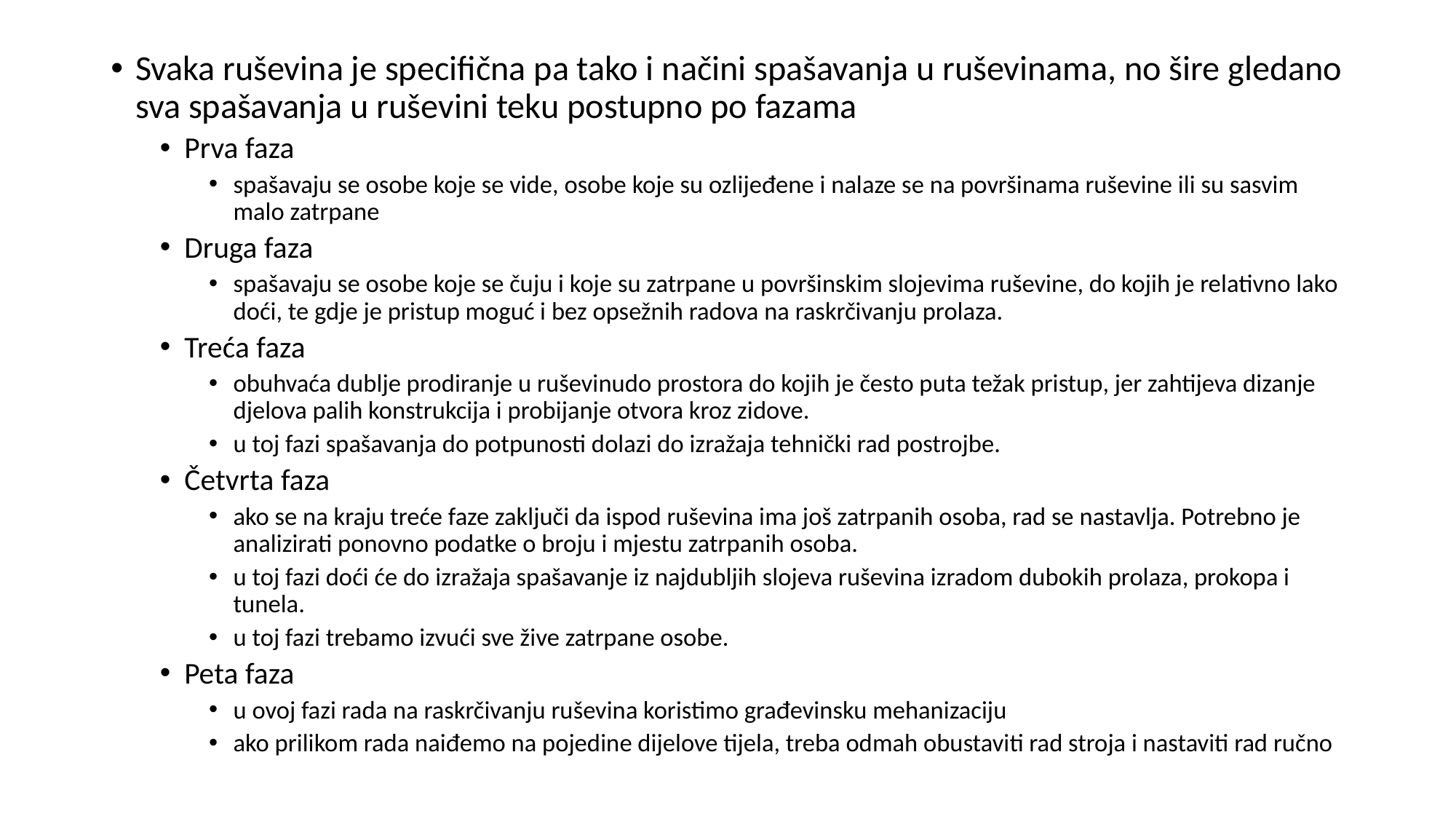

Svaka ruševina je specifična pa tako i načini spašavanja u ruševinama, no šire gledano sva spašavanja u ruševini teku postupno po fazama
Prva faza
spašavaju se osobe koje se vide, osobe koje su ozlijeđene i nalaze se na površinama ruševine ili su sasvim malo zatrpane
Druga faza
spašavaju se osobe koje se čuju i koje su zatrpane u površinskim slojevima ruševine, do kojih je relativno lako doći, te gdje je pristup moguć i bez opsežnih radova na raskrčivanju prolaza.
Treća faza
obuhvaća dublje prodiranje u ruševinudo prostora do kojih je često puta težak pristup, jer zahtijeva dizanje djelova palih konstrukcija i probijanje otvora kroz zidove.
u toj fazi spašavanja do potpunosti dolazi do izražaja tehnički rad postrojbe.
Četvrta faza
ako se na kraju treće faze zaključi da ispod ruševina ima još zatrpanih osoba, rad se nastavlja. Potrebno je analizirati ponovno podatke o broju i mjestu zatrpanih osoba.
u toj fazi doći će do izražaja spašavanje iz najdubljih slojeva ruševina izradom dubokih prolaza, prokopa i tunela.
u toj fazi trebamo izvući sve žive zatrpane osobe.
Peta faza
u ovoj fazi rada na raskrčivanju ruševina koristimo građevinsku mehanizaciju
ako prilikom rada naiđemo na pojedine dijelove tijela, treba odmah obustaviti rad stroja i nastaviti rad ručno